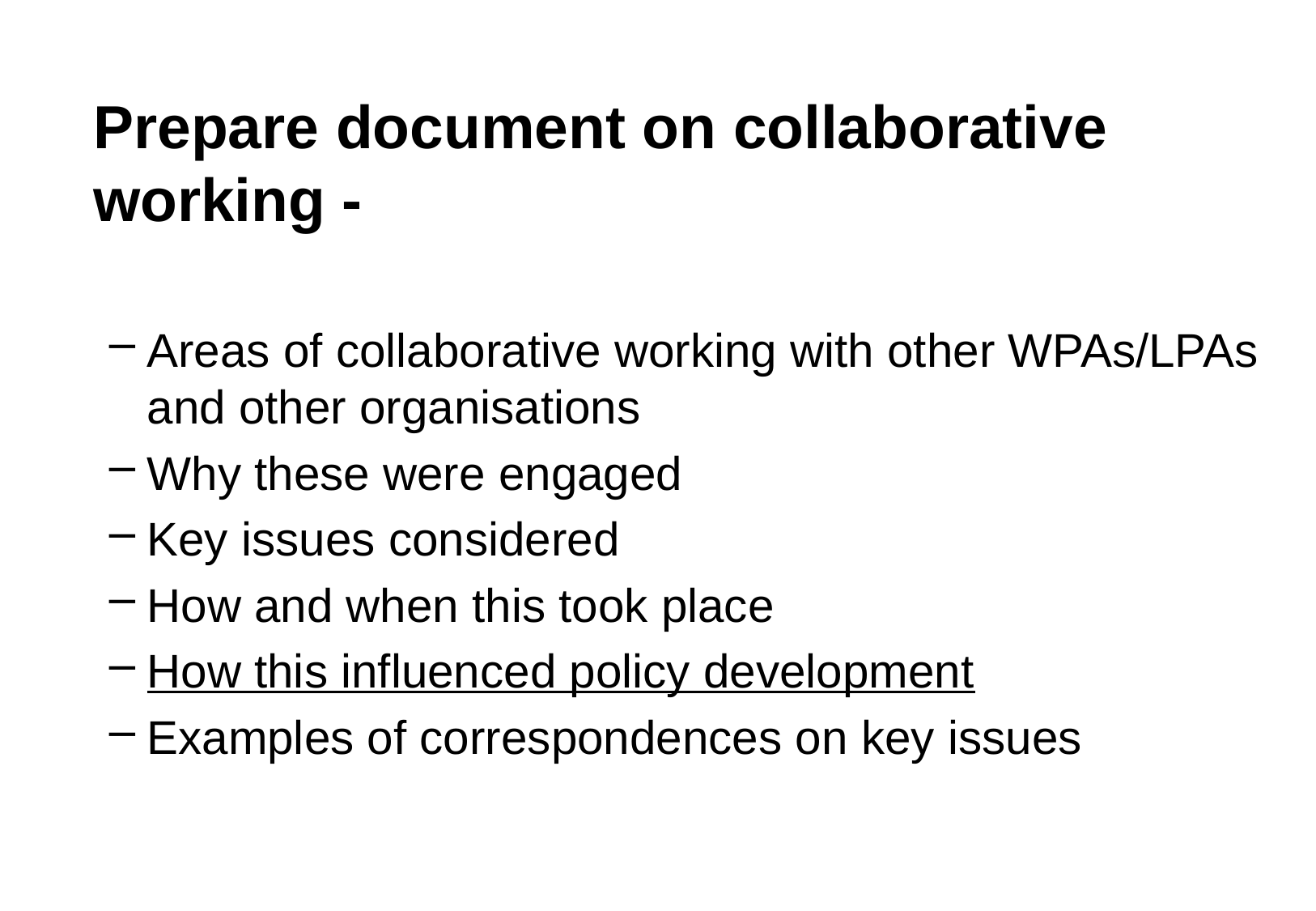

# Prepare document on collaborative working -
Areas of collaborative working with other WPAs/LPAs and other organisations
Why these were engaged
Key issues considered
How and when this took place
How this influenced policy development
Examples of correspondences on key issues